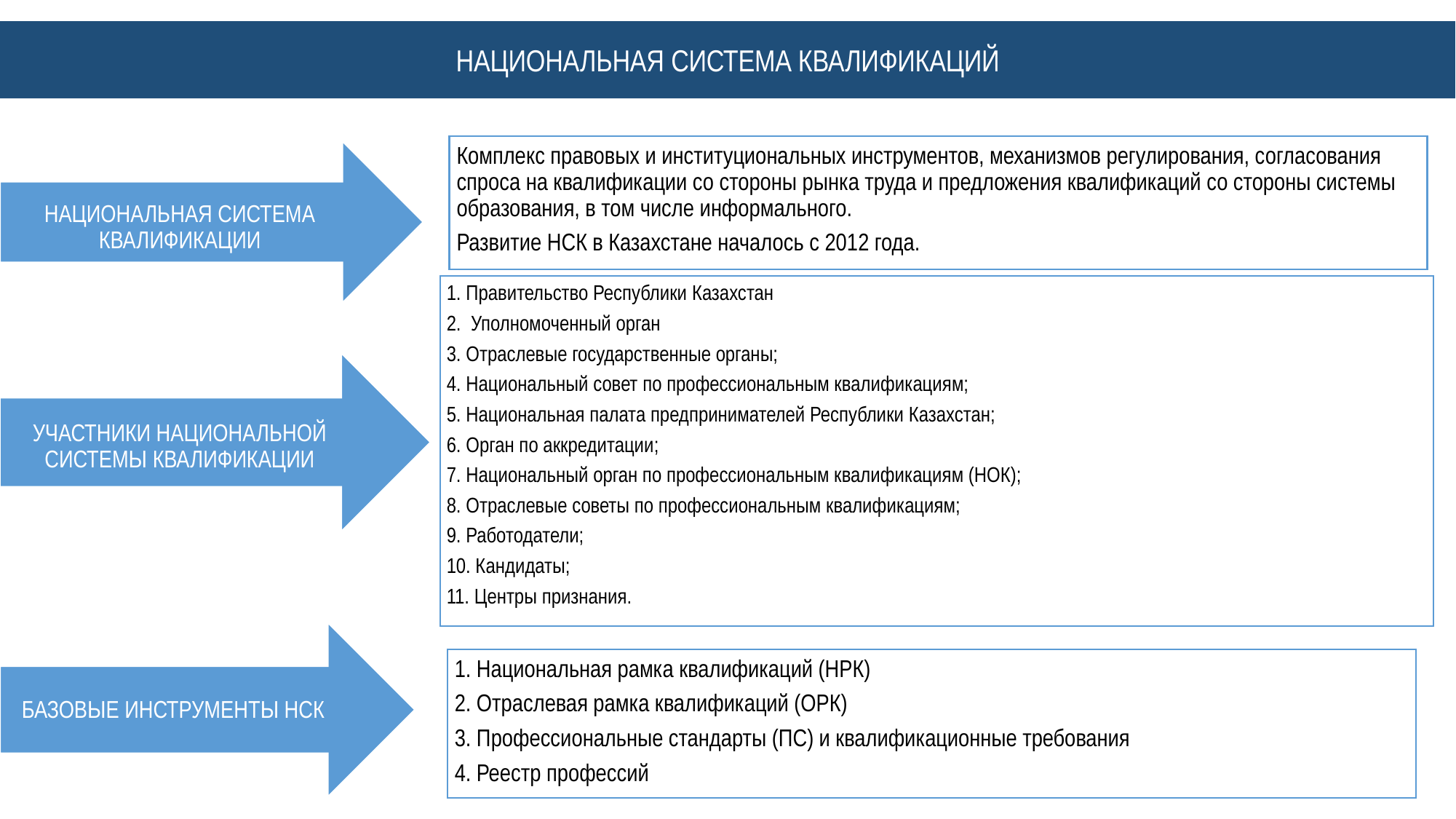

НАЦИОНАЛЬНАЯ СИСТЕМА КВАЛИФИКАЦИЙ

НАЦИОНАЛЬНАЯ СИСТЕМА КВАЛИФИКАЦИИ
Комплекс правовых и институциональных инструментов, механизмов регулирования, согласования спроса на квалификации со стороны рынка труда и предложения квалификаций со стороны системы образования, в том числе информального.
Развитие НСК в Казахстане началось с 2012 года.

УЧАСТНИКИ НАЦИОНАЛЬНОЙ СИСТЕМЫ КВАЛИФИКАЦИИ
1. Правительство Республики Казахстан
2.  Уполномоченный орган
3. Отраслевые государственные органы;
4. Национальный совет по профессиональным квалификациям;
5. Национальная палата предпринимателей Республики Казахстан;
6. Орган по аккредитации;
7. Национальный орган по профессиональным квалификациям (НОК);
8. Отраслевые советы по профессиональным квалификациям;
9. Работодатели;
10. Кандидаты;
11. Центры признания.

БАЗОВЫЕ ИНСТРУМЕНТЫ НСК
1. Национальная рамка квалификаций (НРК)
2. Отраслевая рамка квалификаций (ОРК)
3. Профессиональные стандарты (ПС) и квалификационные требования
4. Реестр профессий